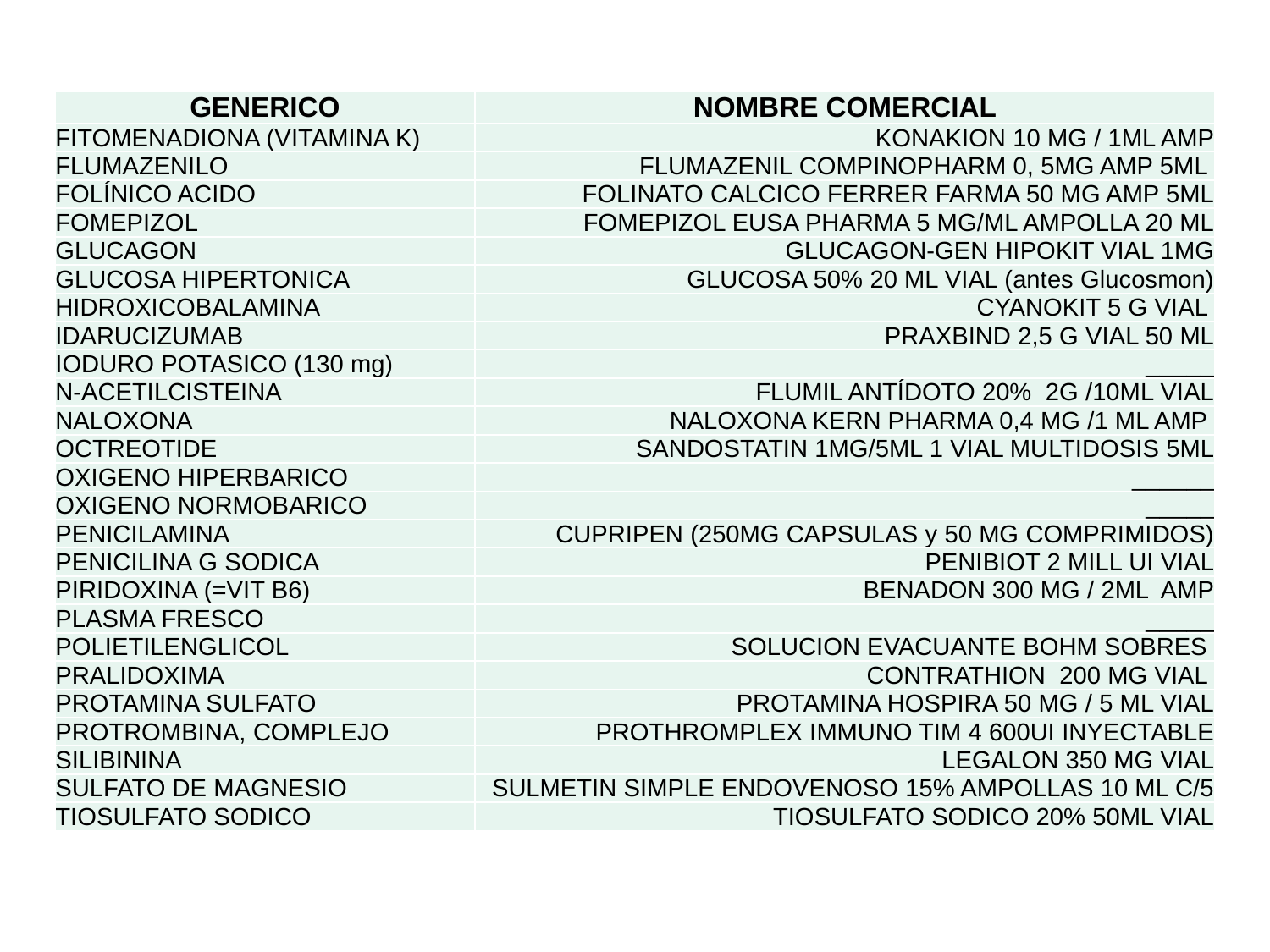

| GENERICO | NOMBRE COMERCIAL |
| --- | --- |
| FITOMENADIONA (VITAMINA K) | KONAKION 10 MG / 1ML AMP |
| FLUMAZENILO | FLUMAZENIL COMPINOPHARM 0, 5MG AMP 5ML |
| FOLÍNICO ACIDO | FOLINATO CALCICO FERRER FARMA 50 MG AMP 5ML |
| FOMEPIZOL | FOMEPIZOL EUSA PHARMA 5 MG/ML AMPOLLA 20 ML |
| GLUCAGON | GLUCAGON-GEN HIPOKIT VIAL 1MG |
| GLUCOSA HIPERTONICA | GLUCOSA 50% 20 ML VIAL (antes Glucosmon) |
| HIDROXICOBALAMINA | CYANOKIT 5 G VIAL |
| IDARUCIZUMAB | PRAXBIND 2,5 G VIAL 50 ML |
| IODURO POTASICO (130 mg) | \_\_\_\_\_ |
| N-ACETILCISTEINA | FLUMIL ANTÍDOTO 20% 2G /10ML VIAL |
| NALOXONA | NALOXONA KERN PHARMA 0,4 MG /1 ML AMP |
| OCTREOTIDE | SANDOSTATIN 1MG/5ML 1 VIAL MULTIDOSIS 5ML |
| OXIGENO HIPERBARICO | \_\_\_\_\_\_ |
| OXIGENO NORMOBARICO | \_\_\_\_\_ |
| PENICILAMINA | CUPRIPEN (250MG CAPSULAS y 50 MG COMPRIMIDOS) |
| PENICILINA G SODICA | PENIBIOT 2 MILL UI VIAL |
| PIRIDOXINA (=VIT B6) | BENADON 300 MG / 2ML AMP |
| PLASMA FRESCO | \_\_\_\_\_ |
| POLIETILENGLICOL | SOLUCION EVACUANTE BOHM SOBRES |
| PRALIDOXIMA | CONTRATHION 200 MG VIAL |
| PROTAMINA SULFATO | PROTAMINA HOSPIRA 50 MG / 5 ML VIAL |
| PROTROMBINA, COMPLEJO | PROTHROMPLEX IMMUNO TIM 4 600UI INYECTABLE |
| SILIBININA | LEGALON 350 MG VIAL |
| SULFATO DE MAGNESIO | SULMETIN SIMPLE ENDOVENOSO 15% AMPOLLAS 10 ML C/5 |
| TIOSULFATO SODICO | TIOSULFATO SODICO 20% 50ML VIAL |